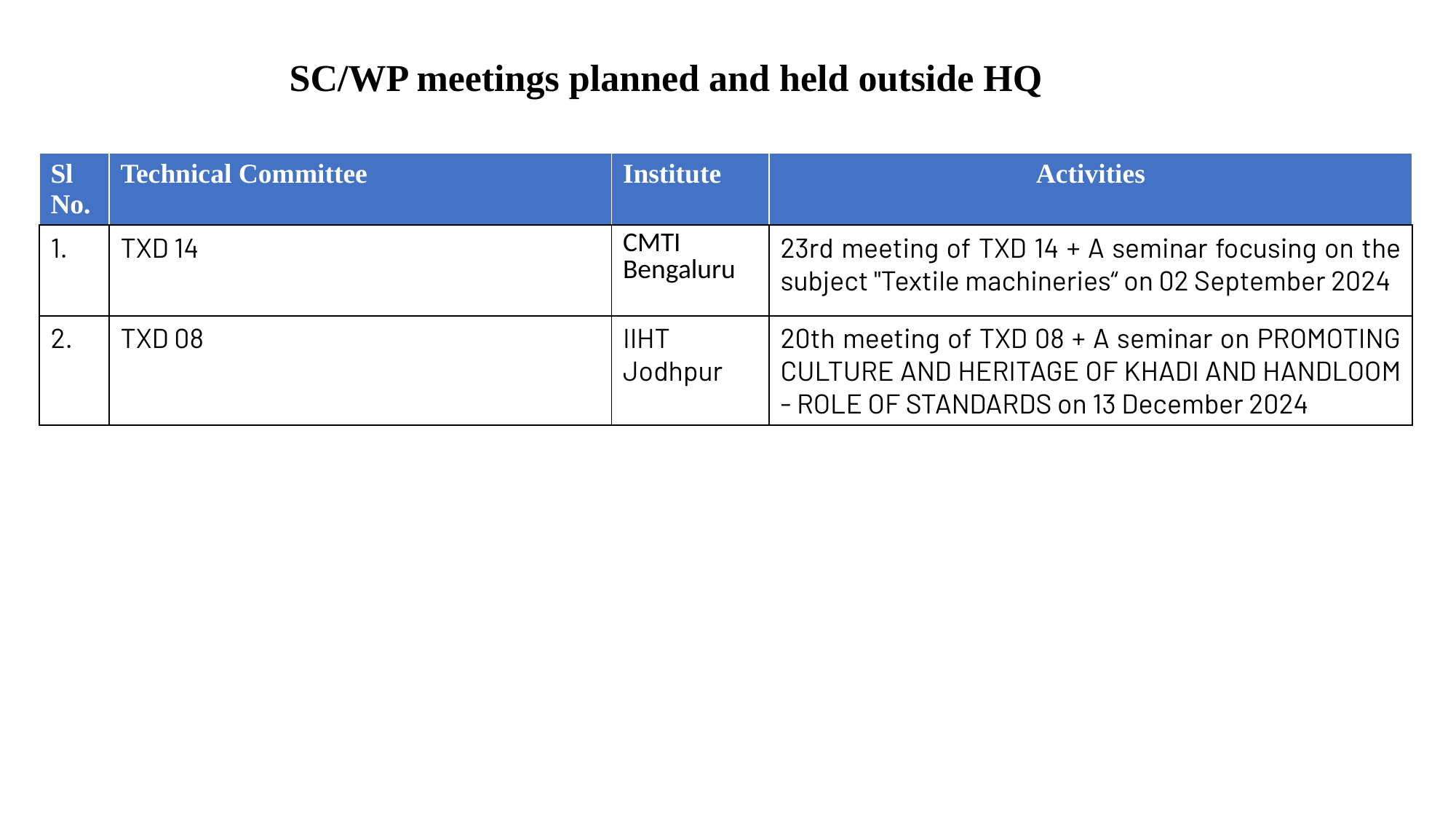

# SC/WP meetings planned and held outside HQ
| Sl No. | Technical Committee | Institute | Activities |
| --- | --- | --- | --- |
| 1. | TXD 14 | CMTI Bengaluru | 23rd meeting of TXD 14 + A seminar focusing on the subject "Textile machineries“ on 02 September 2024 |
| 2. | TXD 08 | IIHT Jodhpur | 20th meeting of TXD 08 + A seminar on PROMOTING CULTURE AND HERITAGE OF KHADI AND HANDLOOM - ROLE OF STANDARDS on 13 December 2024 |